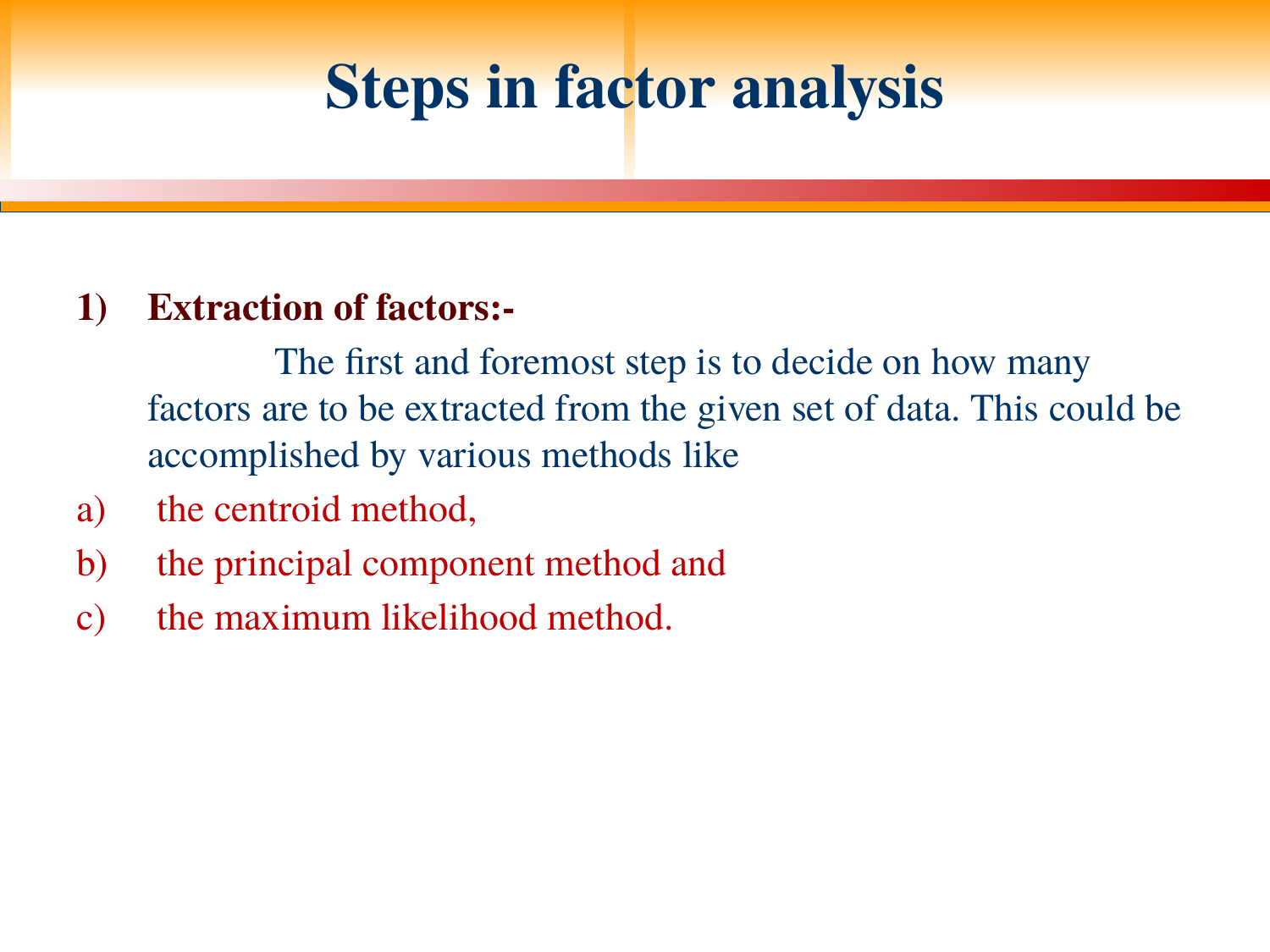

# Steps in factor analysis
Extraction of factors:-
		The first and foremost step is to decide on how many factors are to be extracted from the given set of data. This could be accomplished by various methods like
 the centroid method,
 the principal component method and
 the maximum likelihood method.
7